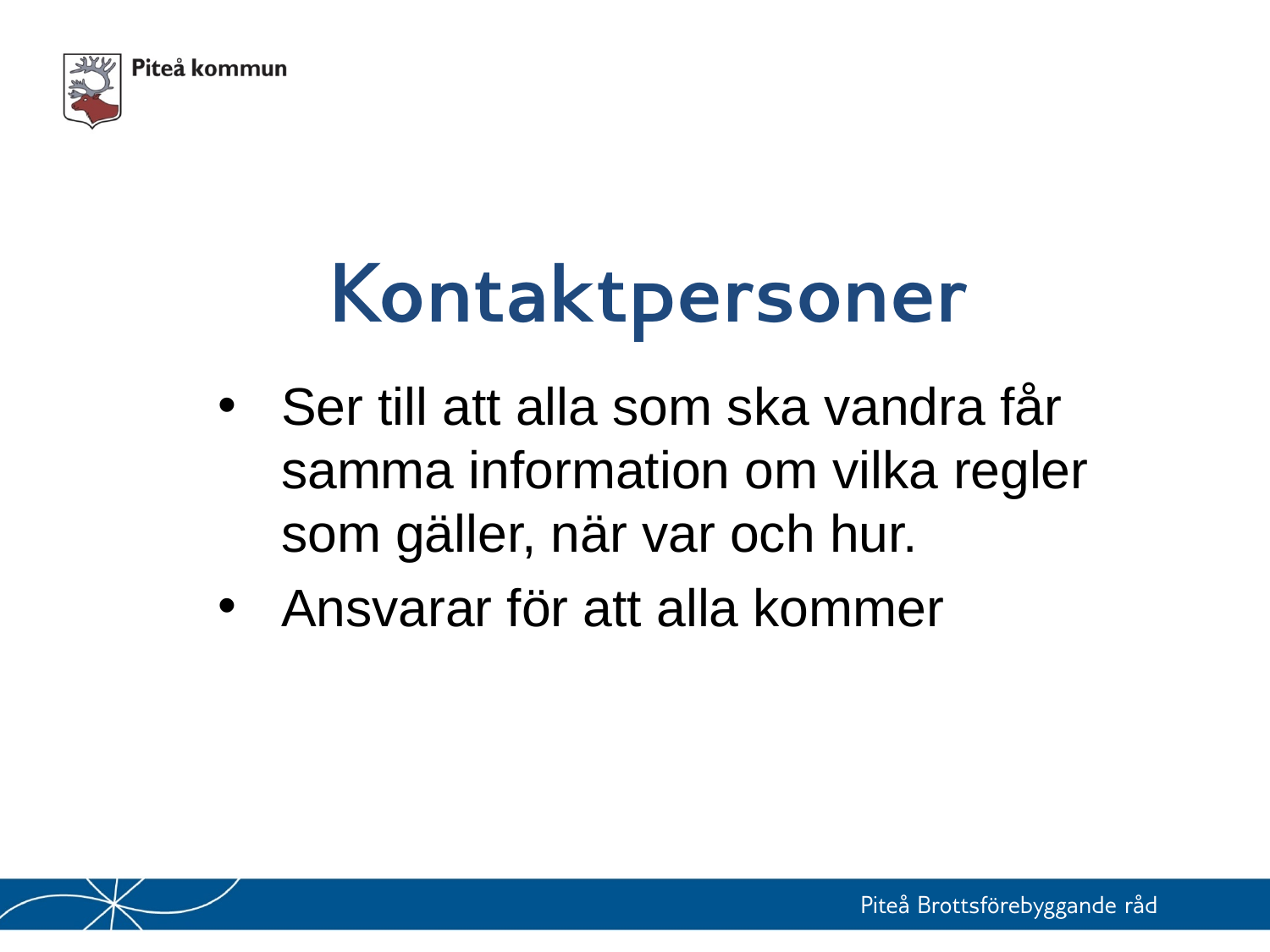

# Kontaktpersoner
Ser till att alla som ska vandra får samma information om vilka regler som gäller, när var och hur.
Ansvarar för att alla kommer

Piteå Brottsförebyggande råd